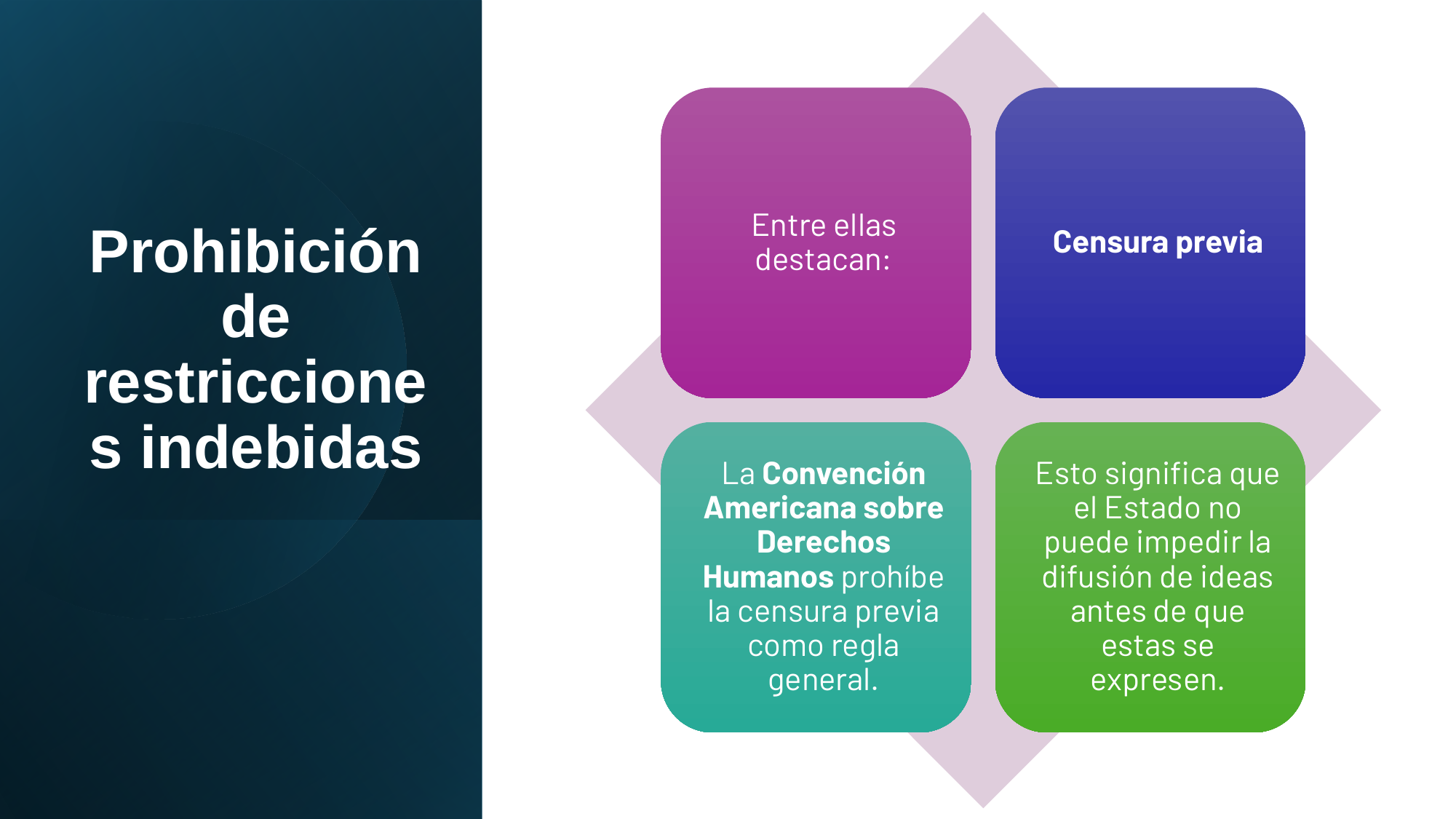

Entre ellas destacan:
Censura previa
La Convención Americana sobre Derechos Humanos prohíbe la censura previa como regla general.
Esto significa que el Estado no puede impedir la difusión de ideas antes de que estas se expresen.

# Prohibición de restricciones indebidas